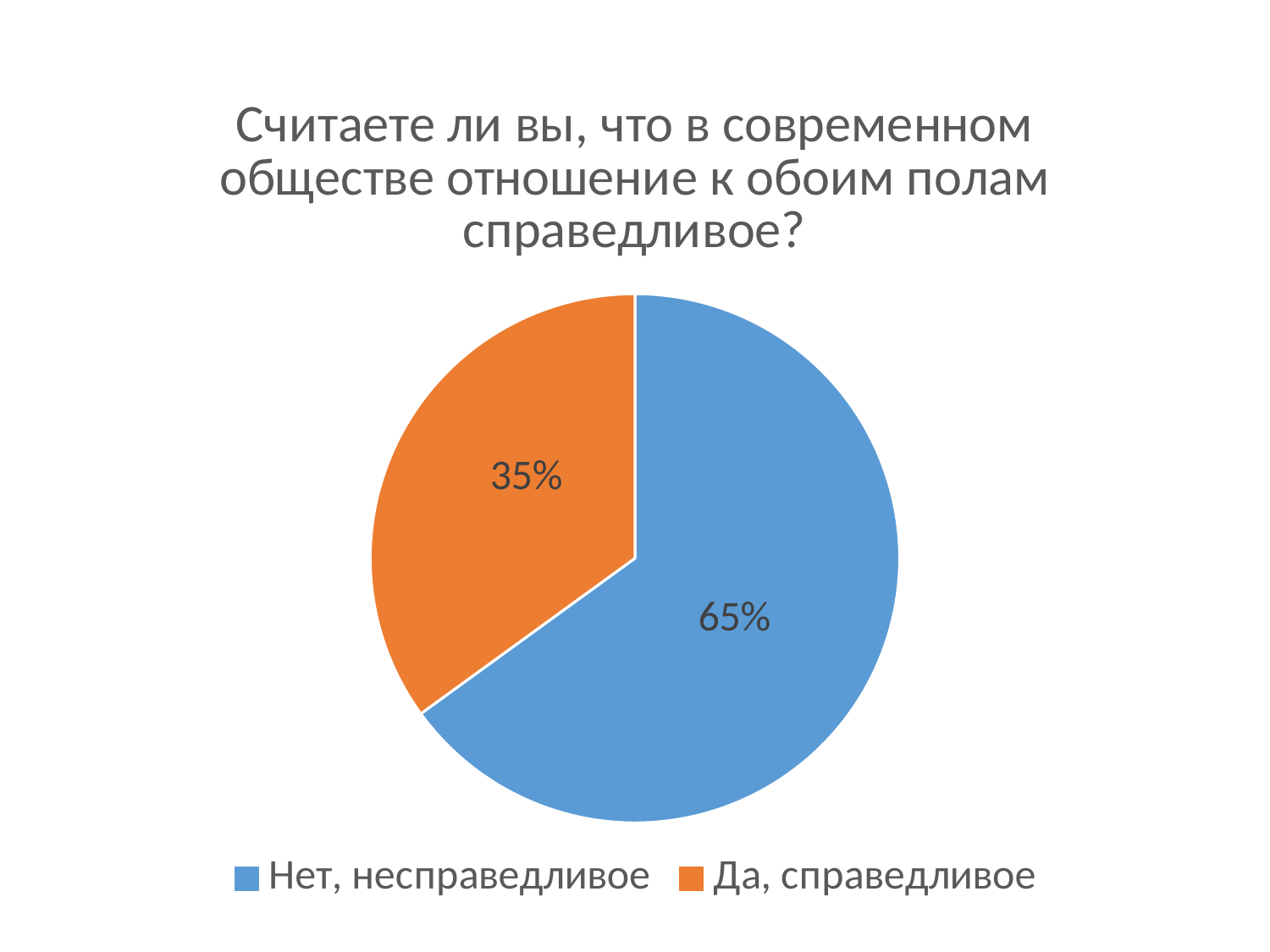

### Chart: Считаете ли вы, что в современном
обществе отношение к обоим полам справедливое?

| Category | Считаете ли вы, что в современном
обществе отношение к обоим полам справедливое? |
|---|---|
| Нет, несправедливое | 0.6500000000000004 |
| Да, справедливое | 0.35000000000000014 |
#